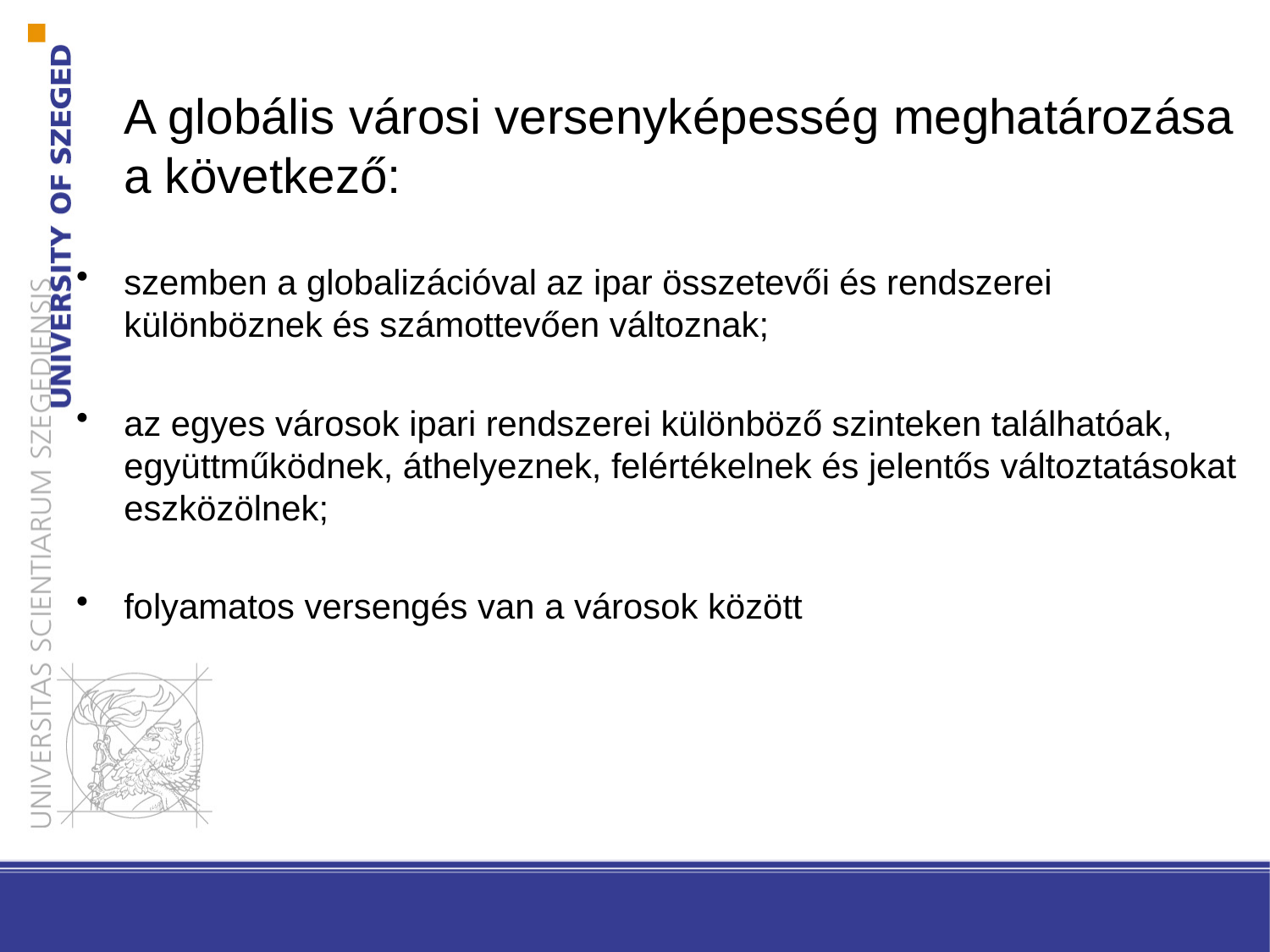

A globális városi versenyképesség meghatározása a következő:

szemben a globalizációval az ipar összetevői és rendszerei különböznek és számottevően változnak;

az egyes városok ipari rendszerei különböző szinteken találhatóak, együttműködnek, áthelyeznek, felértékelnek és jelentős változtatásokat eszközölnek;

folyamatos versengés van a városok között